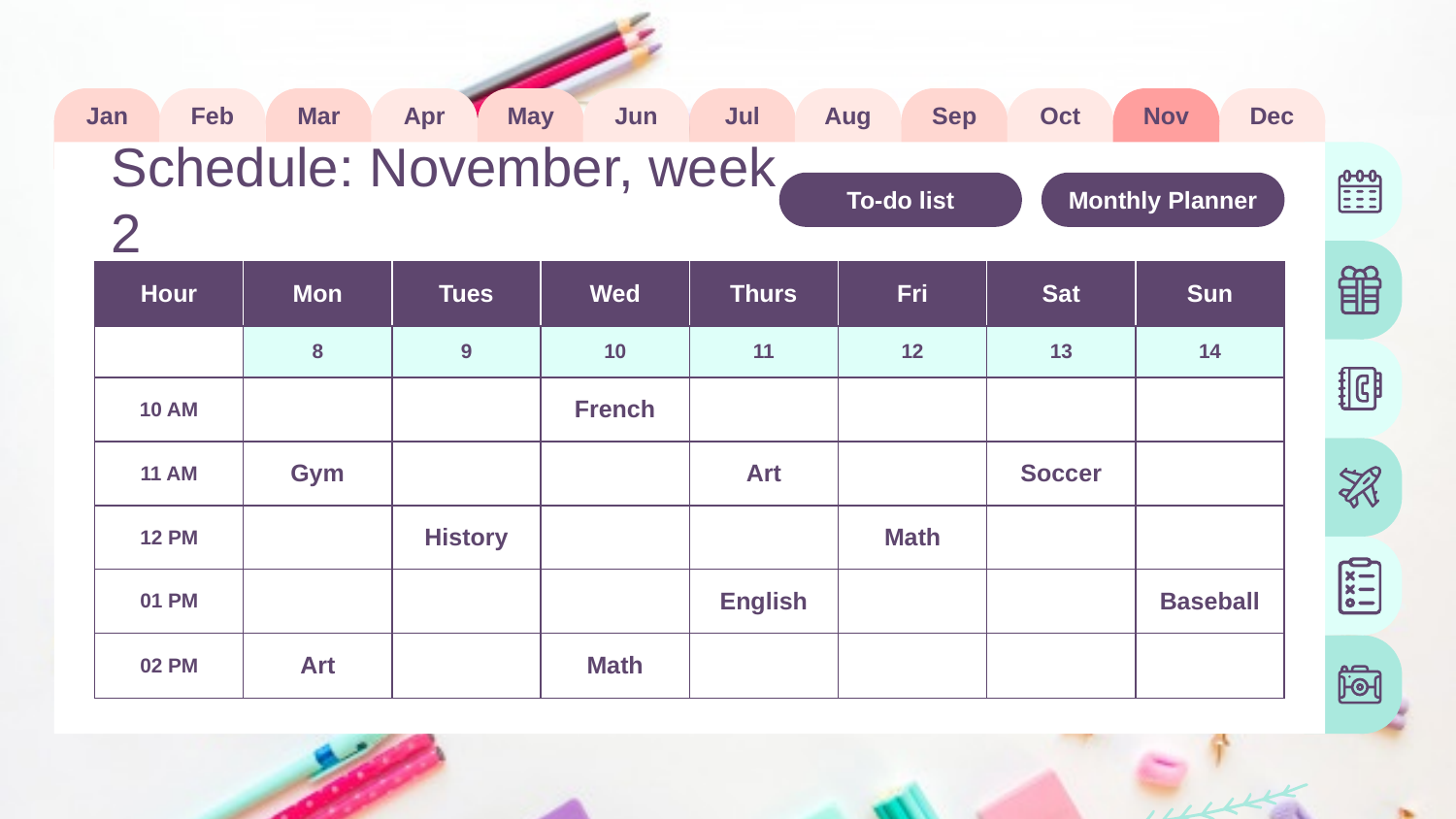

Jan
Feb
Mar
Apr
May
Jun
Jul
Aug
Sep
Oct
Nov
Dec

# Schedule: November, week 2

To-do list
Monthly Planner

| Hour | Mon | Tues | Wed | Thurs | Fri | Sat | Sun |
| --- | --- | --- | --- | --- | --- | --- | --- |
|  | 8 | 9 | 10 | 11 | 12 | 13 | 14 |
| 10 AM |  |  | French |  |  |  |  |
| 11 AM | Gym |  |  | Art |  | Soccer |  |
| 12 PM |  | History |  |  | Math |  |  |
| 01 PM |  |  |  | English |  |  | Baseball |
| 02 PM | Art |  | Math |  |  |  |  |